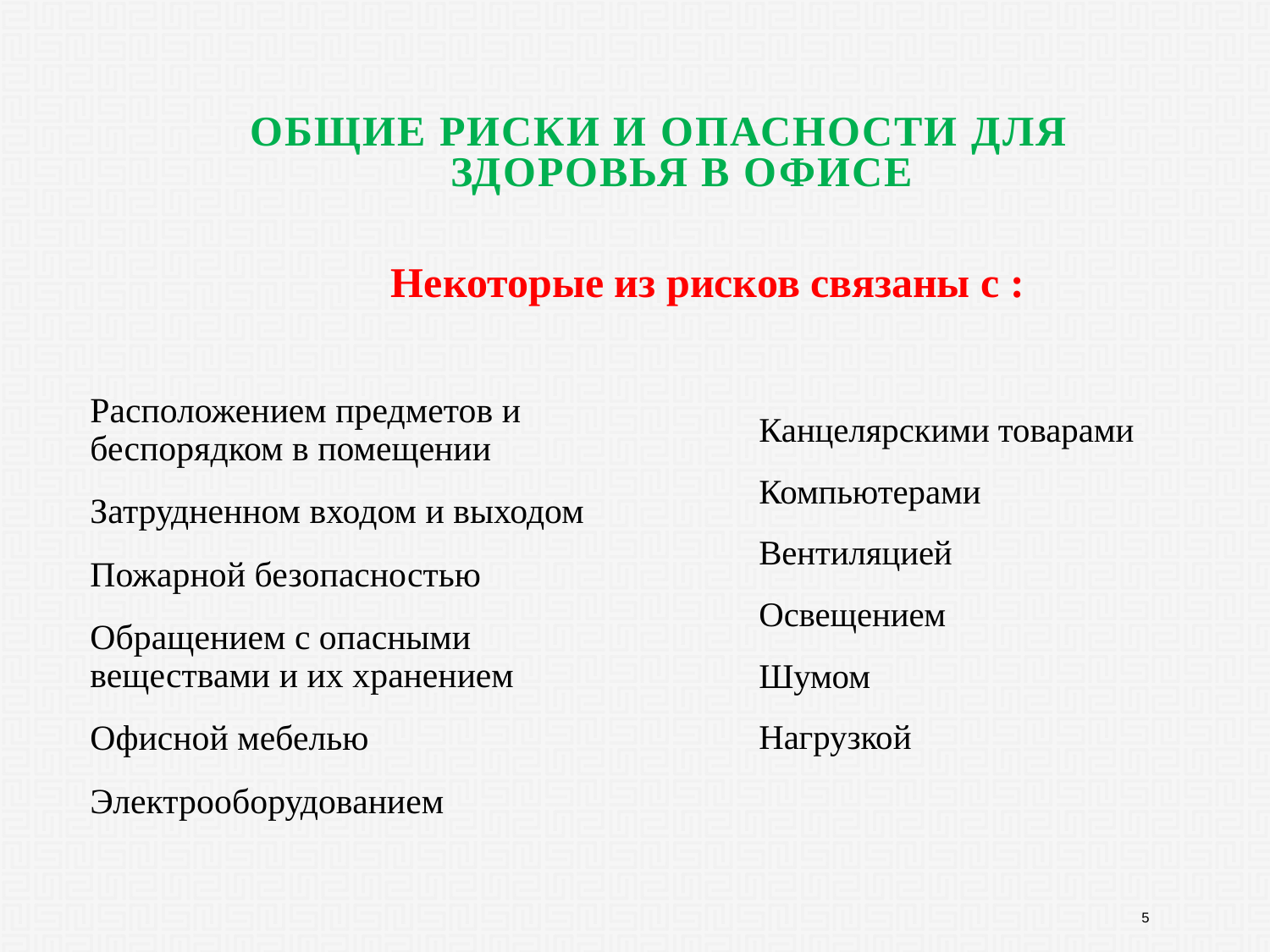

# Общие риски и опасности для здоровья в офисе
Некоторые из рисков связаны с :
Расположением предметов и беспорядком в помещении
Затрудненном входом и выходом
Пожарной безопасностью
Обращением с опасными веществами и их хранением
Офисной мебелью
Электрооборудованием
Канцелярскими товарами
Компьютерами
Вентиляцией
Освещением
Шумом
Нагрузкой
5